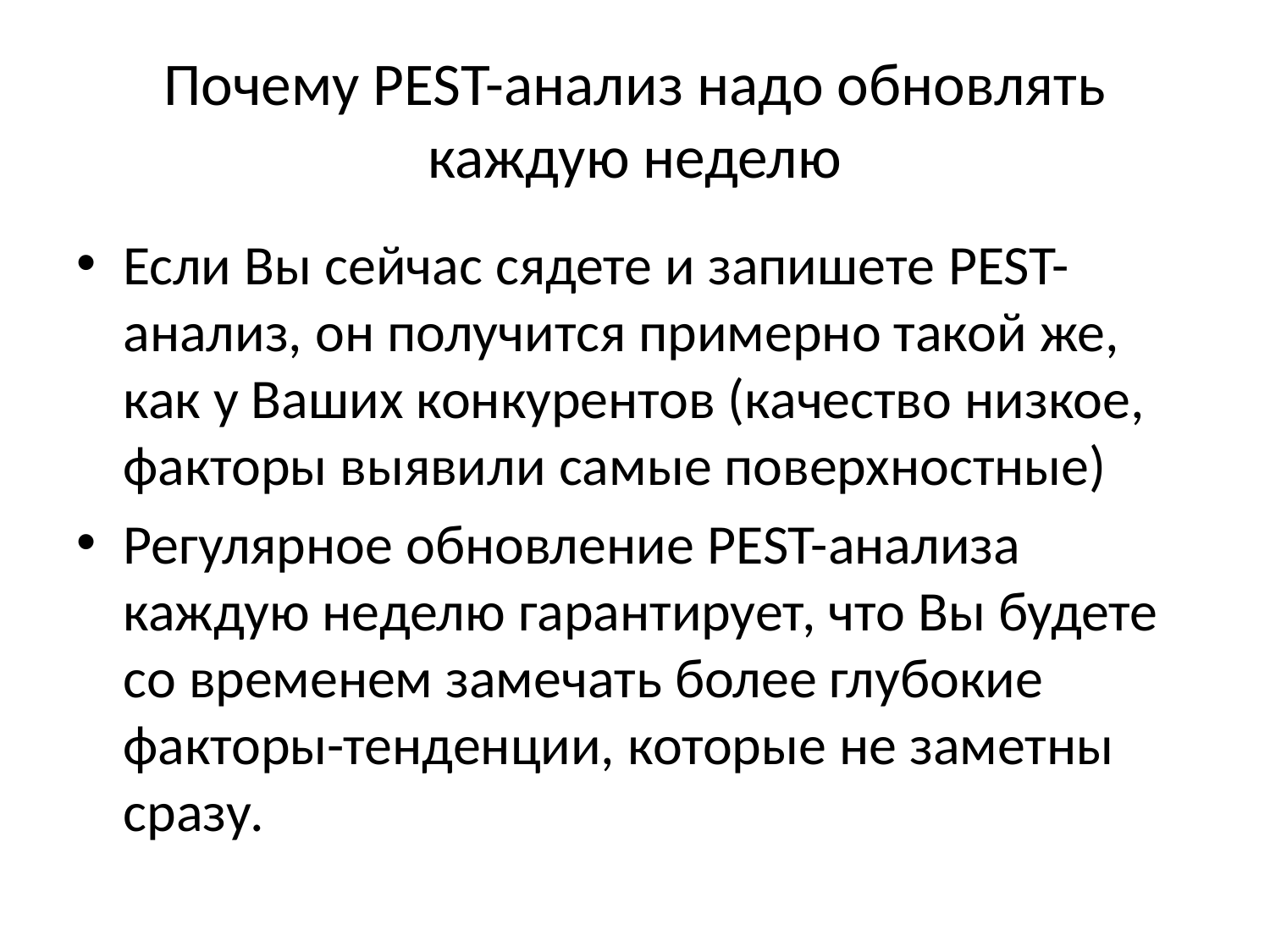

# Почему PEST-анализ надо обновлять каждую неделю
Если Вы сейчас сядете и запишете PEST-анализ, он получится примерно такой же, как у Ваших конкурентов (качество низкое, факторы выявили самые поверхностные)
Регулярное обновление PEST-анализа каждую неделю гарантирует, что Вы будете со временем замечать более глубокие факторы-тенденции, которые не заметны сразу.